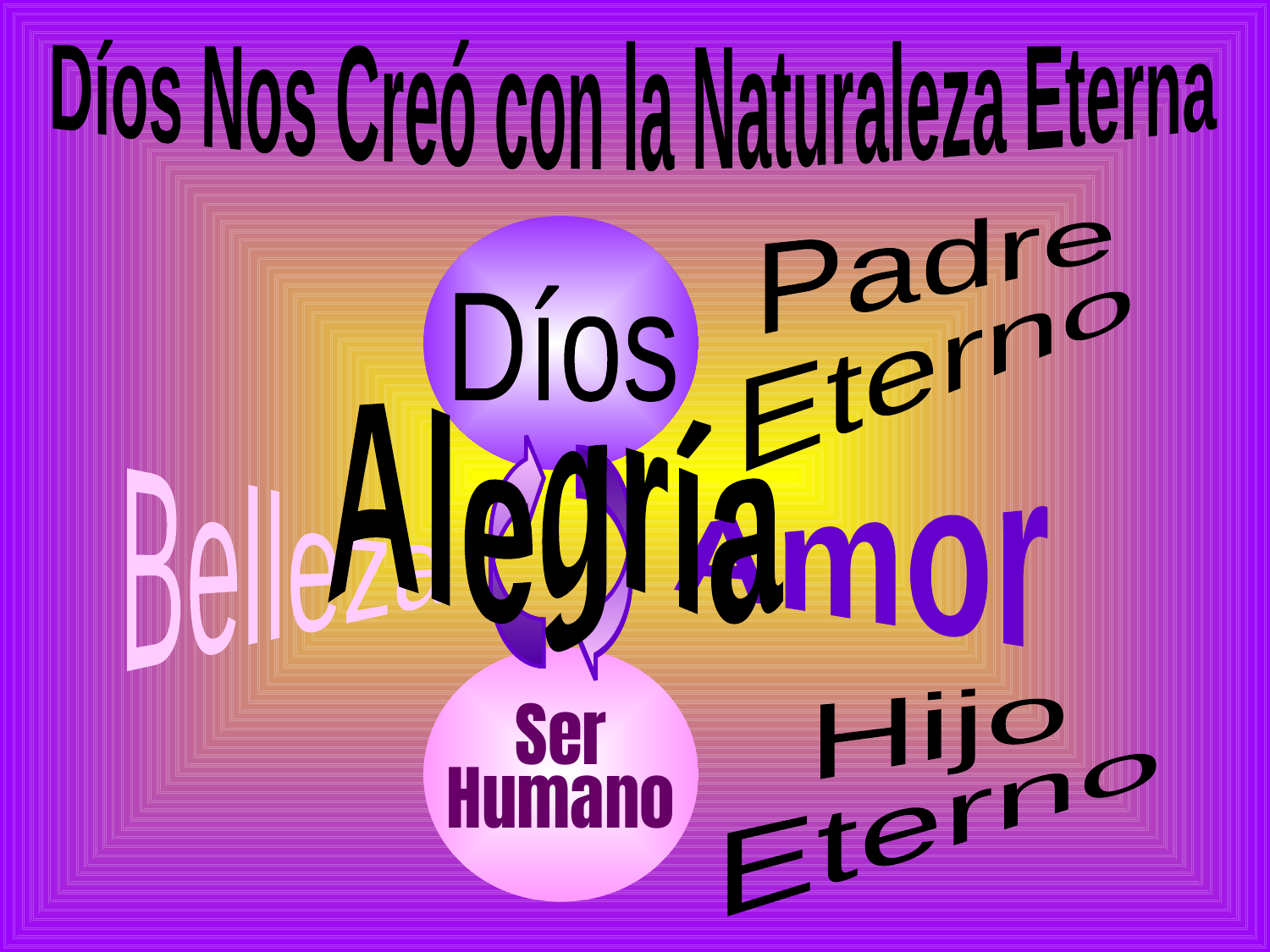

Díos Nos Creó con la Naturaleza Eterna
Padre
Eterno

Díos
Alegría

Belleza
Amor

Ser
Humano

Hijo
Eterno